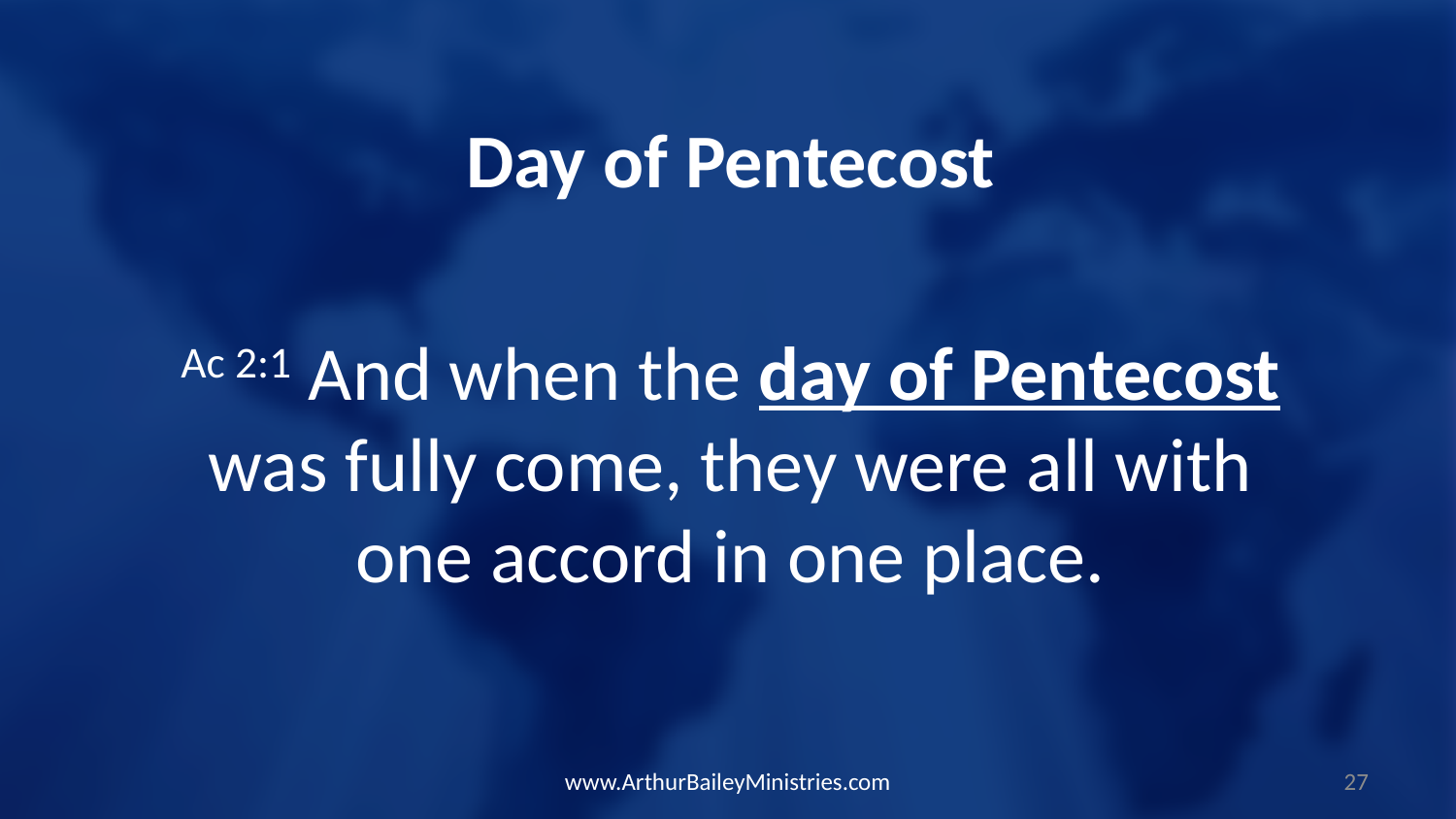

Day of Pentecost

Ac 2:1 And when the day of Pentecost was fully come, they were all with one accord in one place.

www.ArthurBaileyMinistries.com
27